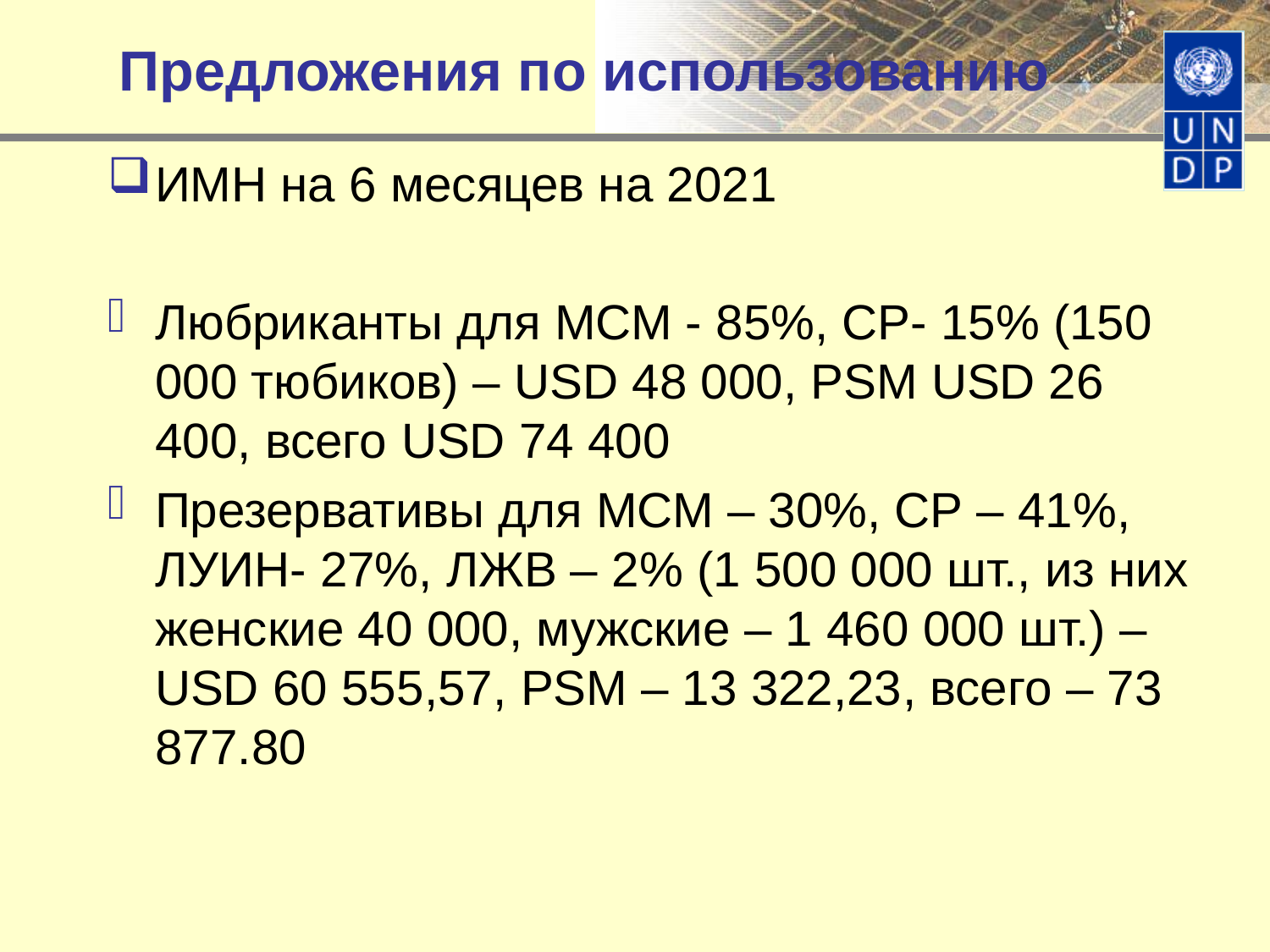

# Предложения по использованию
ИМН на 6 месяцев на 2021

Любриканты для МСМ - 85%, СР- 15% (150 000 тюбиков) – USD 48 000, PSM USD 26 400, всего USD 74 400
Презервативы для МСМ – 30%, СР – 41%, ЛУИН- 27%, ЛЖВ – 2% (1 500 000 шт., из них женские 40 000, мужские – 1 460 000 шт.) – USD 60 555,57, PSM – 13 322,23, всего – 73 877.80